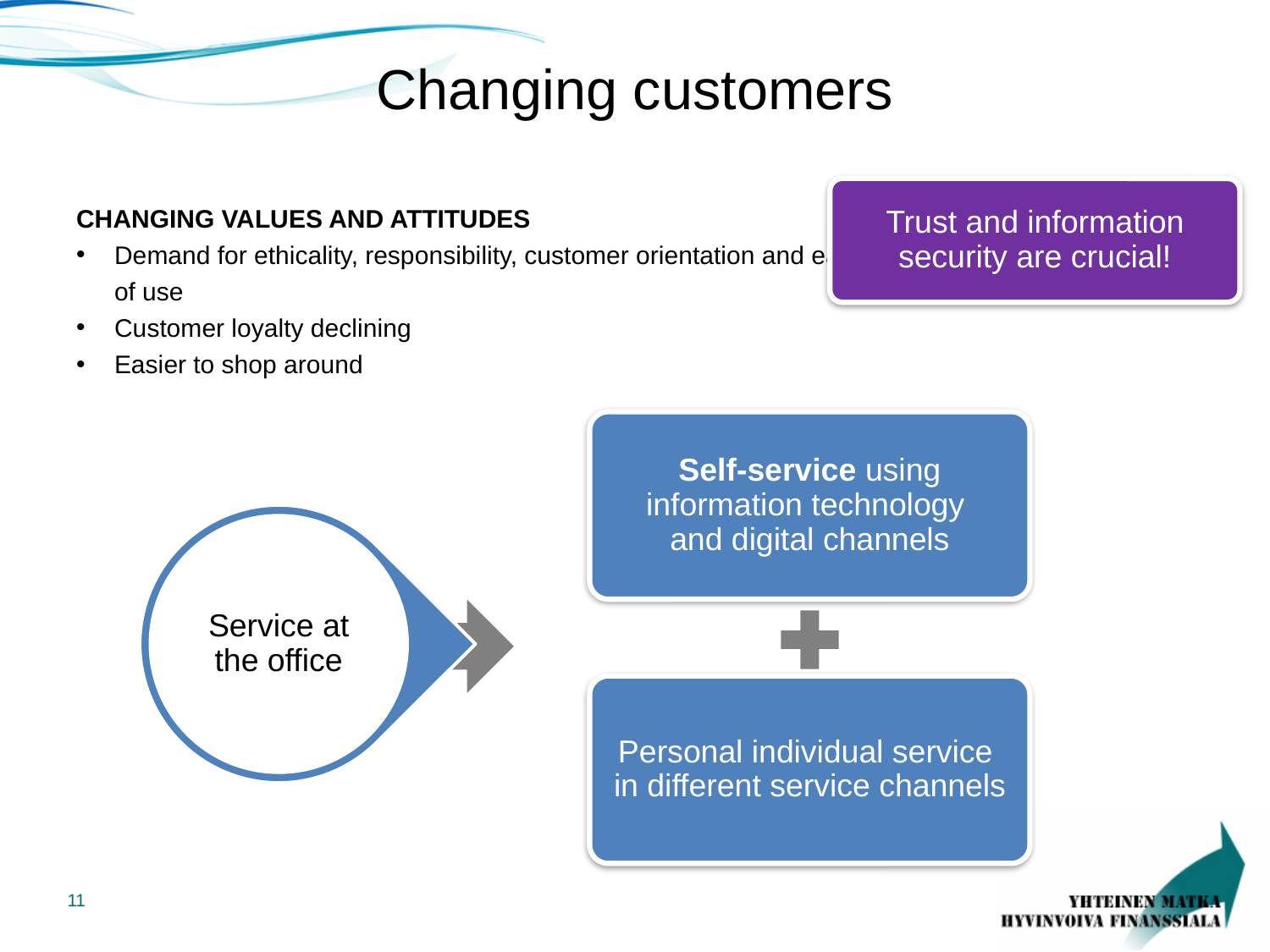

# Changing customers

Trust and information security are crucial!
CHANGING VALUES AND ATTITUDES
Demand for ethicality, responsibility, customer orientation and ease of use
Customer loyalty declining
Easier to shop around

Self-service using information technology
and digital channels

Service at the office

Personal individual service
in different service channels
11